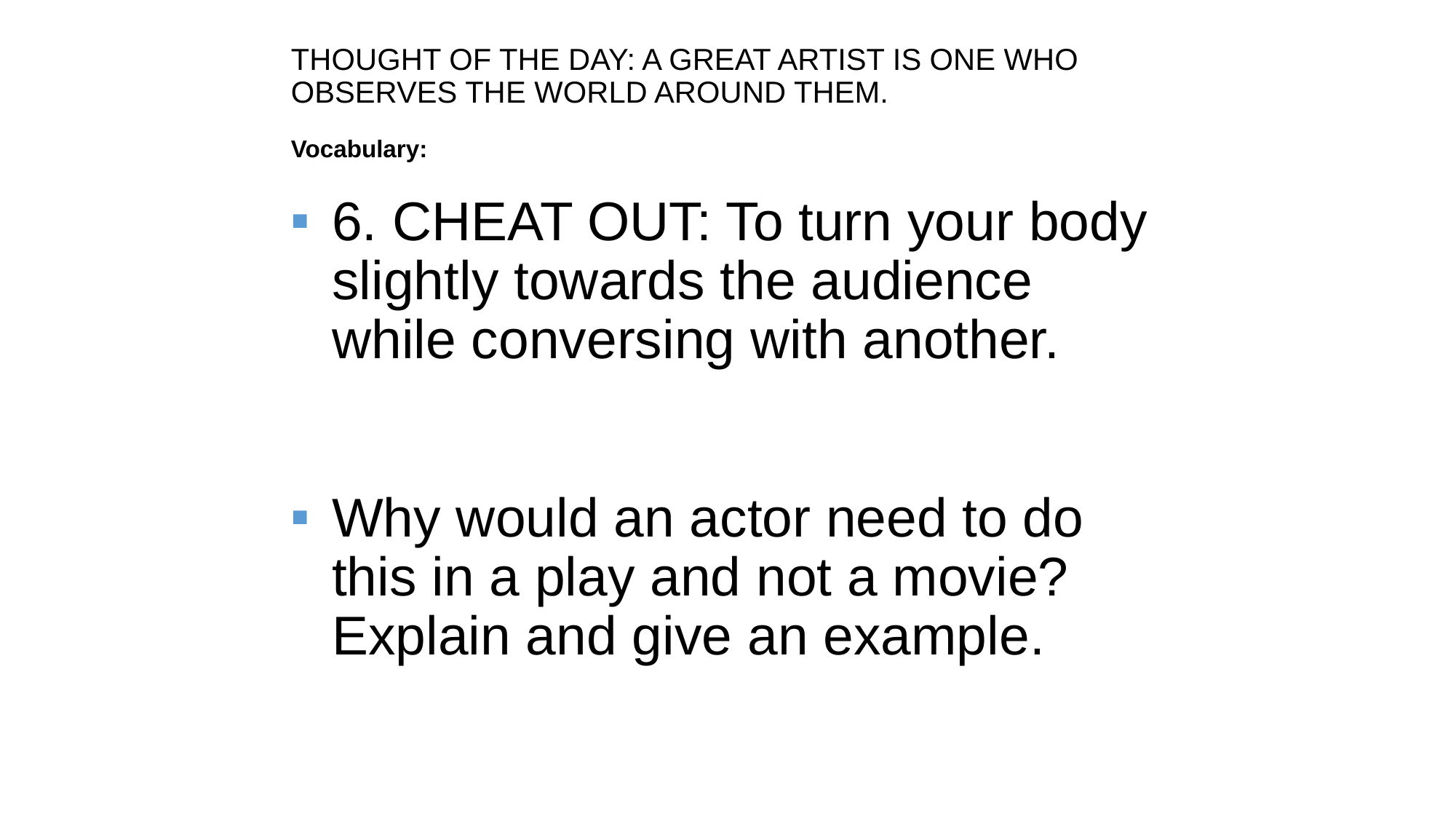

# THOUGHT OF THE DAY: A GREAT ARTIST IS ONE WHO OBSERVES THE WORLD AROUND THEM.
Vocabulary:
6. CHEAT OUT: To turn your body slightly towards the audience while conversing with another.

Why would an actor need to do this in a play and not a movie? Explain and give an example.